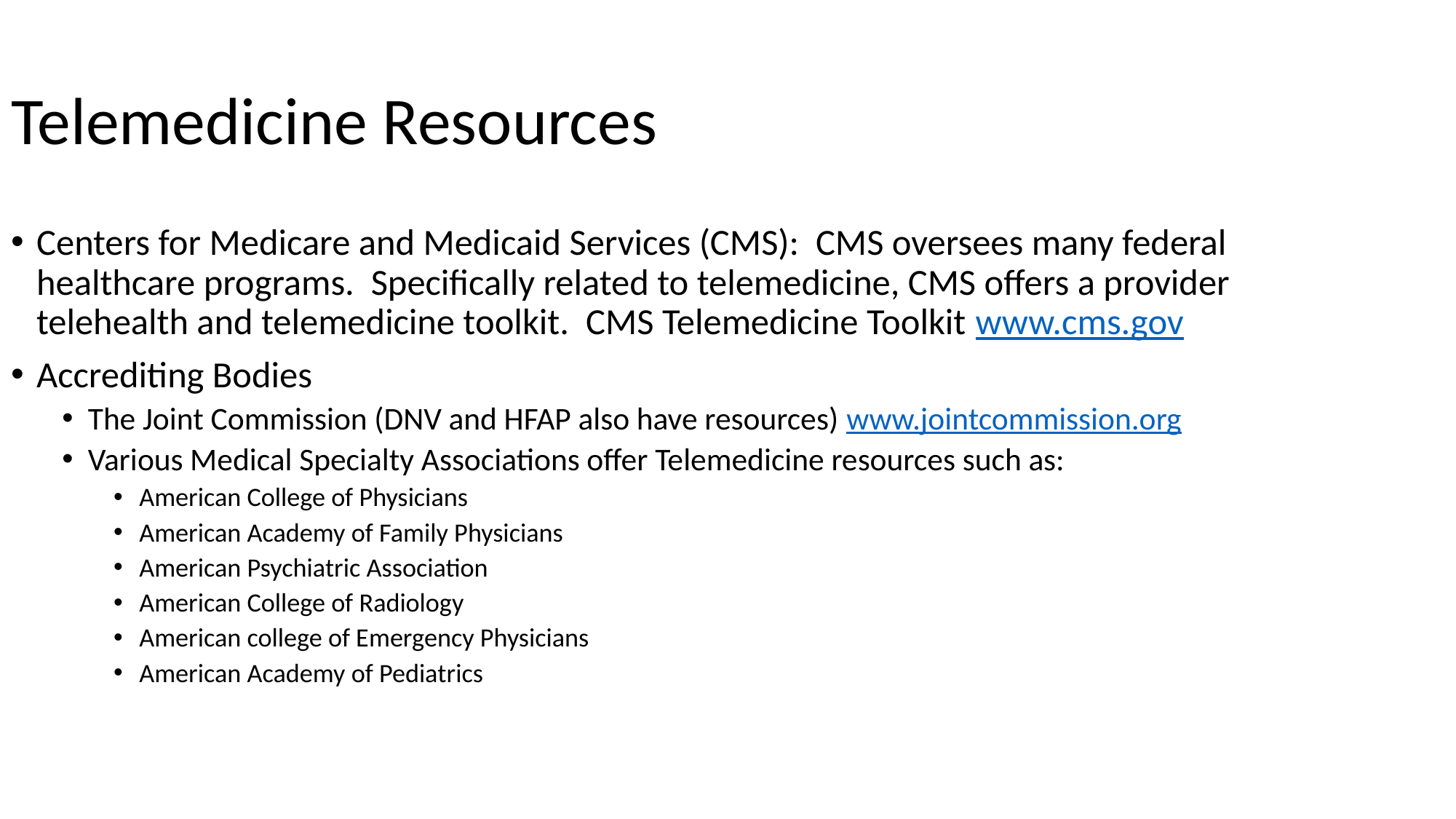

Telemedicine Resources
Centers for Medicare and Medicaid Services (CMS):  CMS oversees many federal healthcare programs.  Specifically related to telemedicine, CMS offers a provider telehealth and telemedicine toolkit.  CMS Telemedicine Toolkit www.cms.gov
Accrediting Bodies
The Joint Commission (DNV and HFAP also have resources) www.jointcommission.org
Various Medical Specialty Associations offer Telemedicine resources such as:
American College of Physicians
American Academy of Family Physicians
American Psychiatric Association
American College of Radiology
American college of Emergency Physicians
American Academy of Pediatrics